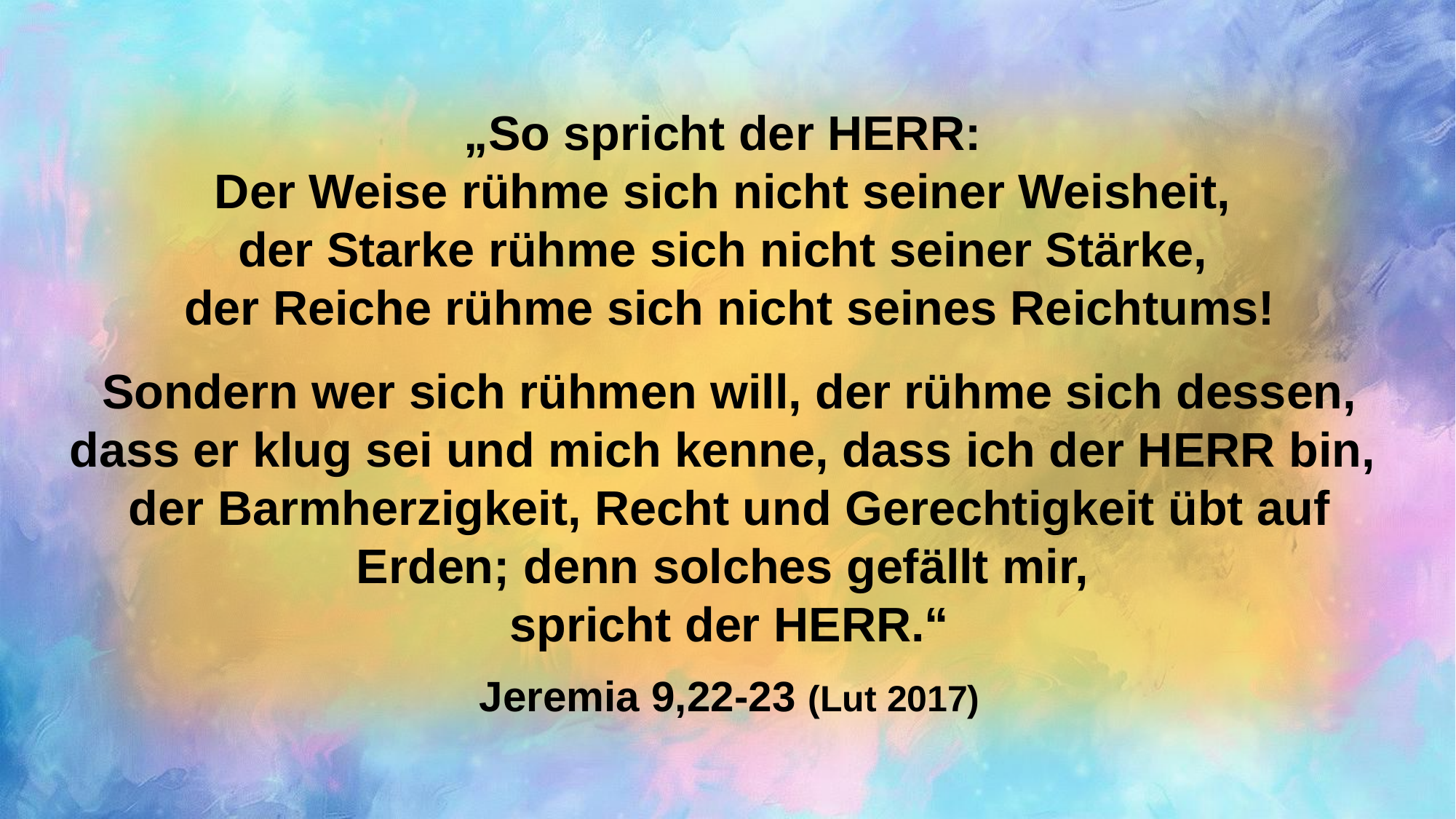

„So spricht der HERR:
Der Weise rühme sich nicht seiner Weisheit,
der Starke rühme sich nicht seiner Stärke,
der Reiche rühme sich nicht seines Reichtums!

 Sondern wer sich rühmen will, der rühme sich dessen,
dass er klug sei und mich kenne, dass ich der HERR bin,
der Barmherzigkeit, Recht und Gerechtigkeit übt auf Erden; denn solches gefällt mir,
spricht der HERR.“

Jeremia 9,22-23 (Lut 2017)